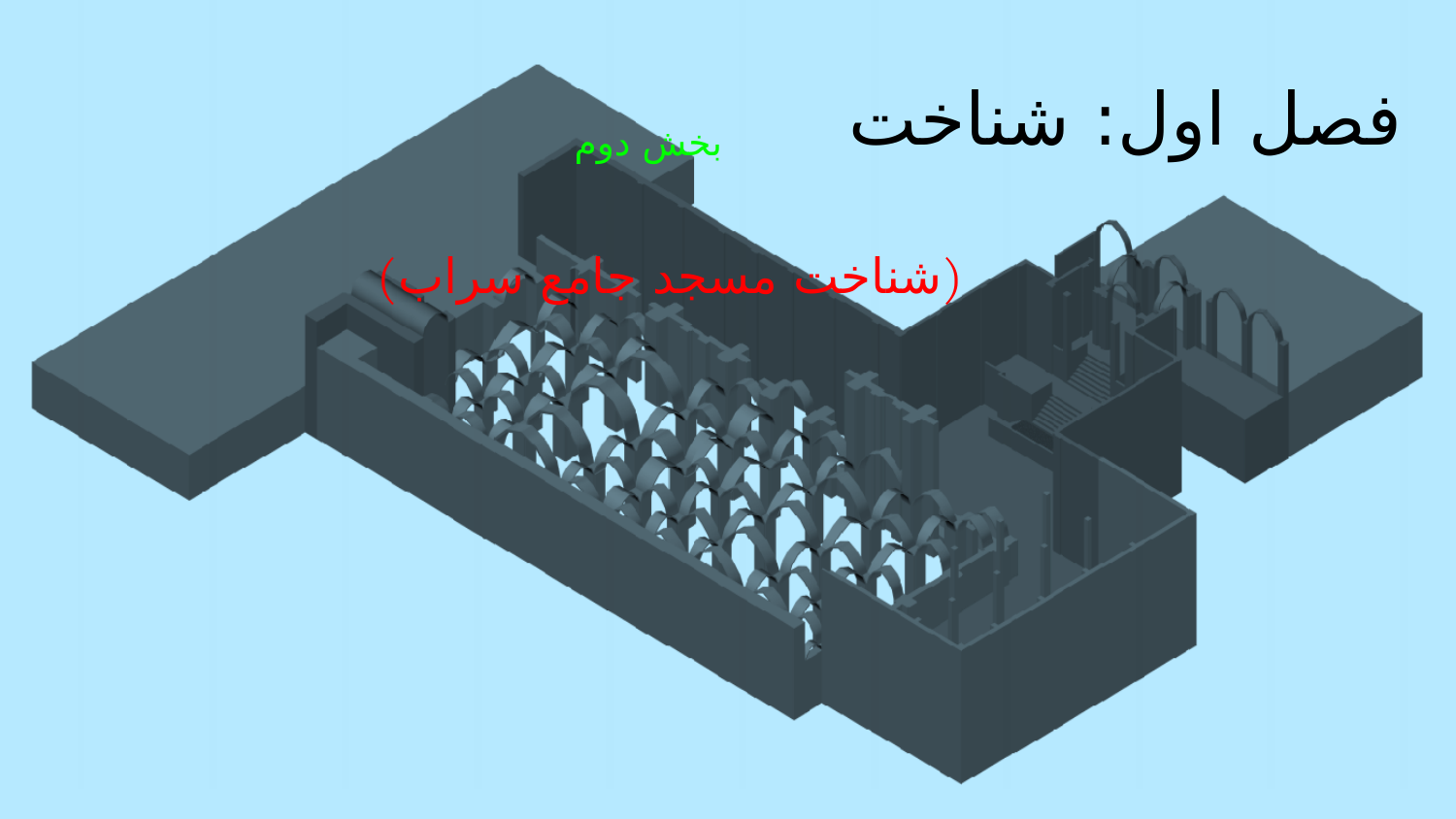

فصل اول: شناخت
بخش دوم
(شناخت مسجد جامع سراب)